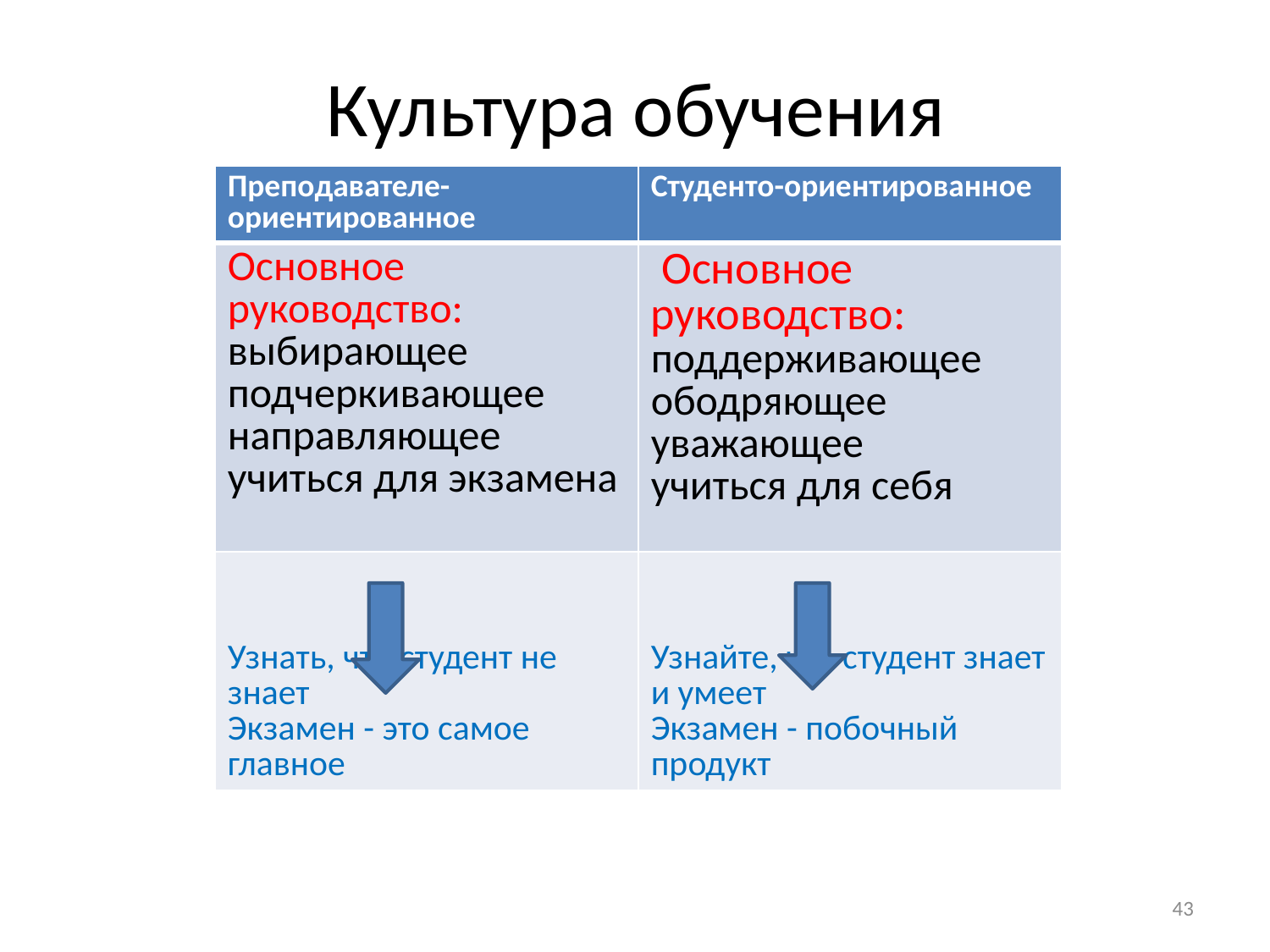

# Культура обучения
| Преподавателе-ориентированное | Студенто-ориентированное |
| --- | --- |
| Основное руководство: выбирающее подчеркивающее направляющее учиться для экзамена | Основное руководство: поддерживающее ободряющее уважающее учиться для себя |
| Узнать, что студент не знает Экзамен - это самое главное | Узнайте, что студент знает и умеет Экзамен - побочный продукт |

43